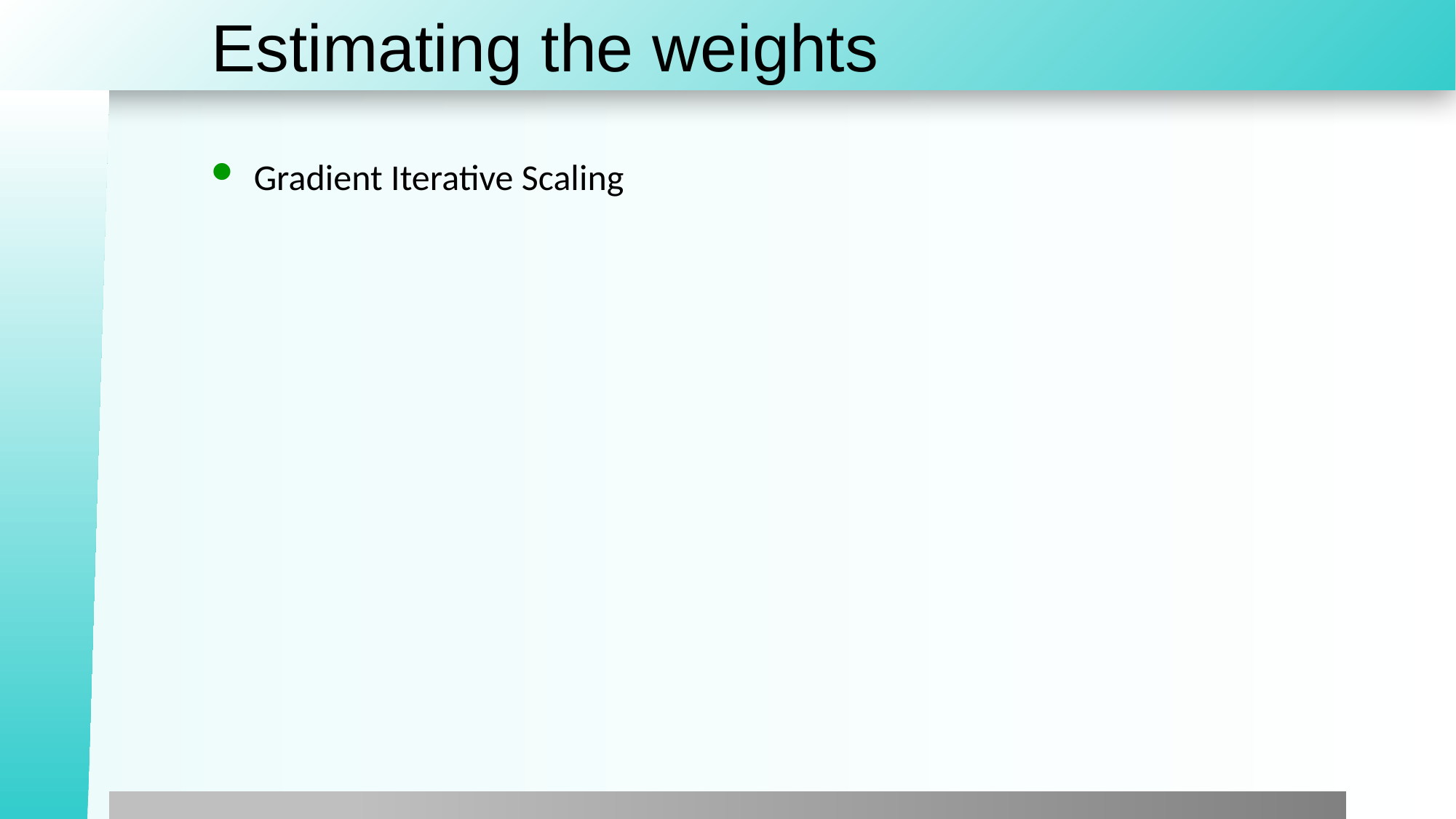

# Estimating the weights
Gradient Iterative Scaling